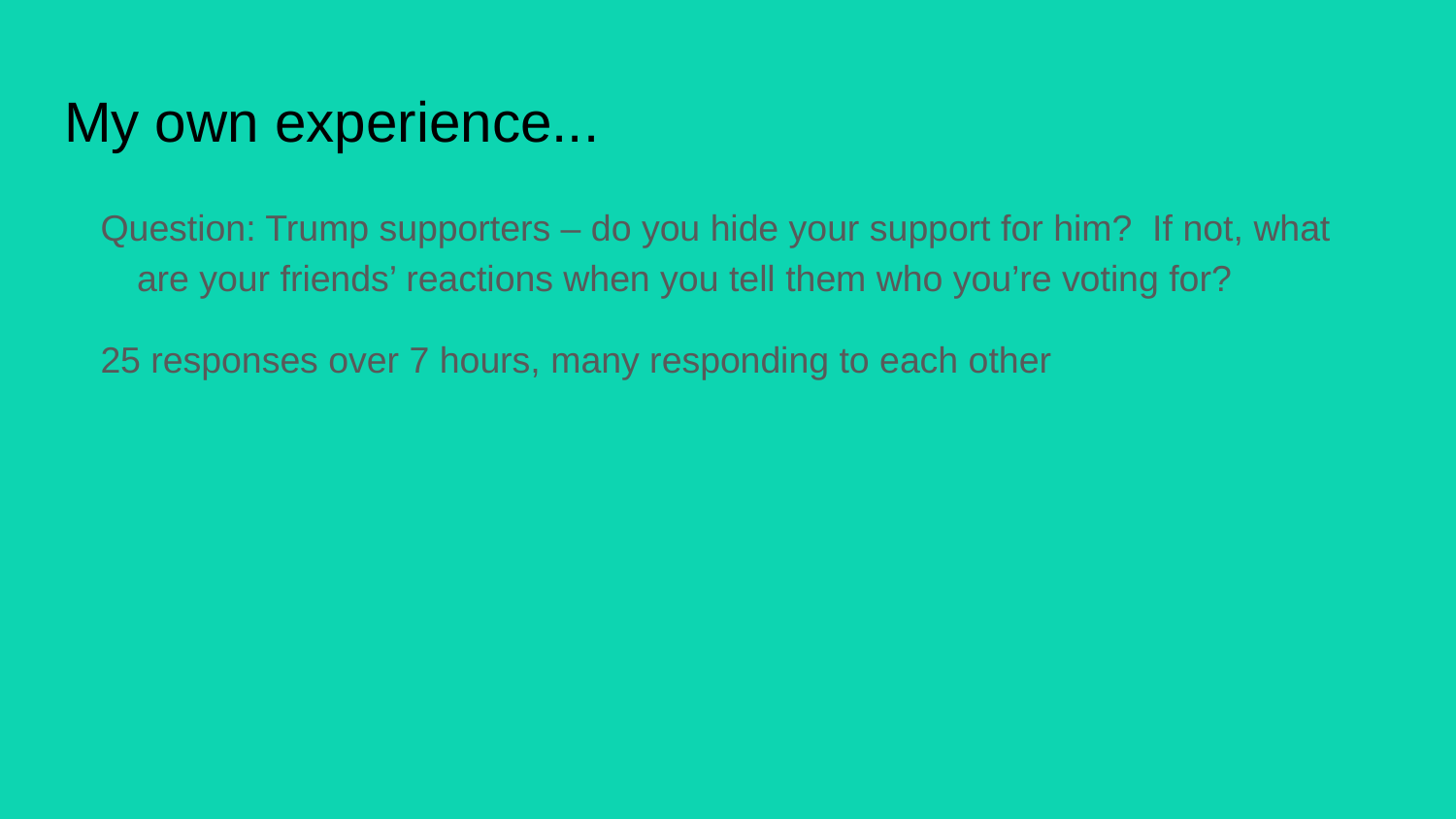

# My own experience...
Question: Trump supporters – do you hide your support for him?  If not, what are your friends’ reactions when you tell them who you’re voting for?
25 responses over 7 hours, many responding to each other